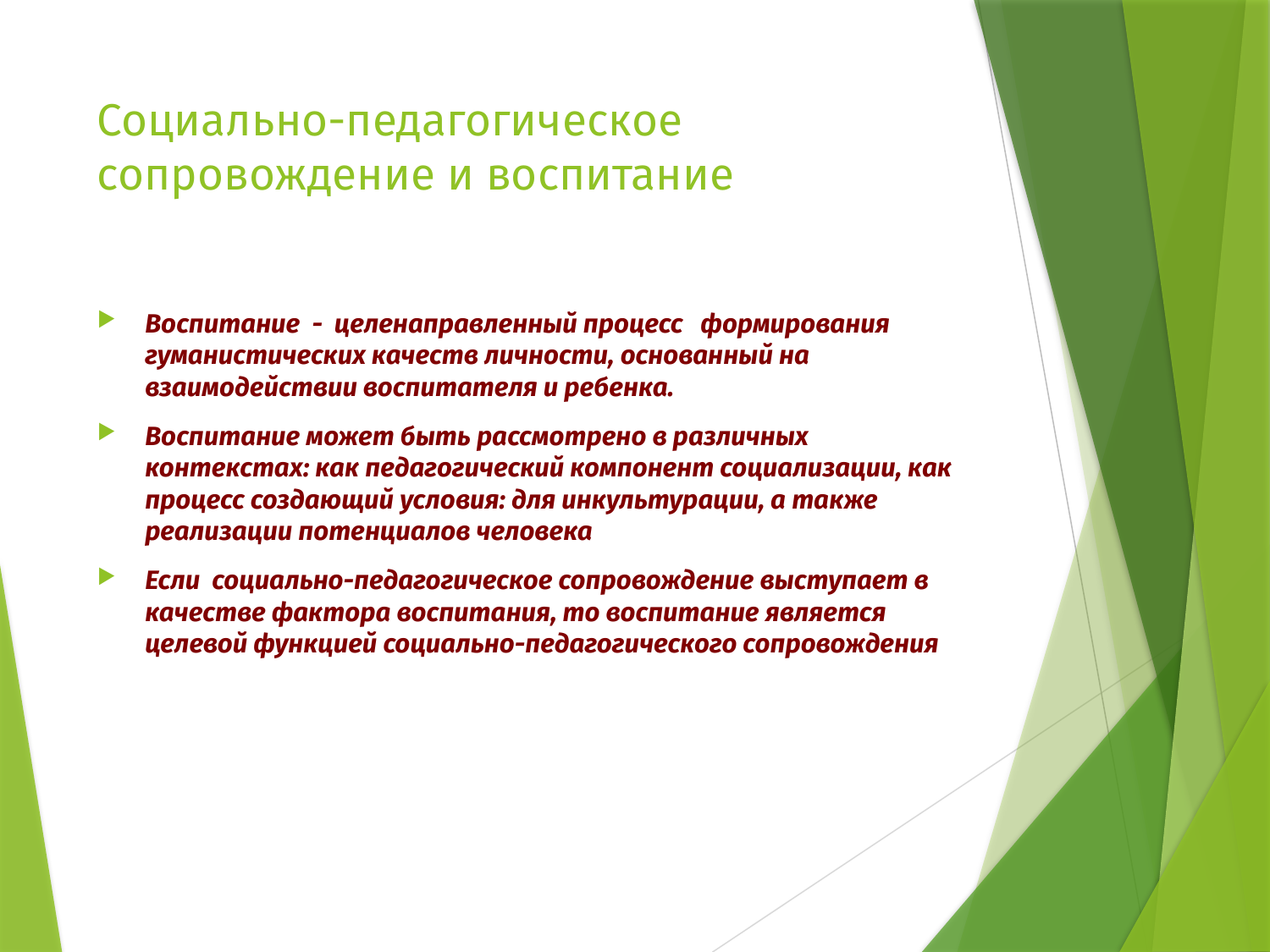

# Социально-педагогическое сопровождение и воспитание
Воспитание  -  целенаправленный процесс   формирования гуманистических качеств личности, основанный на взаимодействии воспитателя и ребенка.
Воспитание может быть рассмотрено в различных контекстах: как педагогический компонент социализации, как процесс создающий условия: для инкультурации, а также реализации потенциалов человека
Если  социально-педагогическое сопровождение выступает в качестве фактора воспитания, то воспитание является целевой функцией социально-педагогического сопровождения